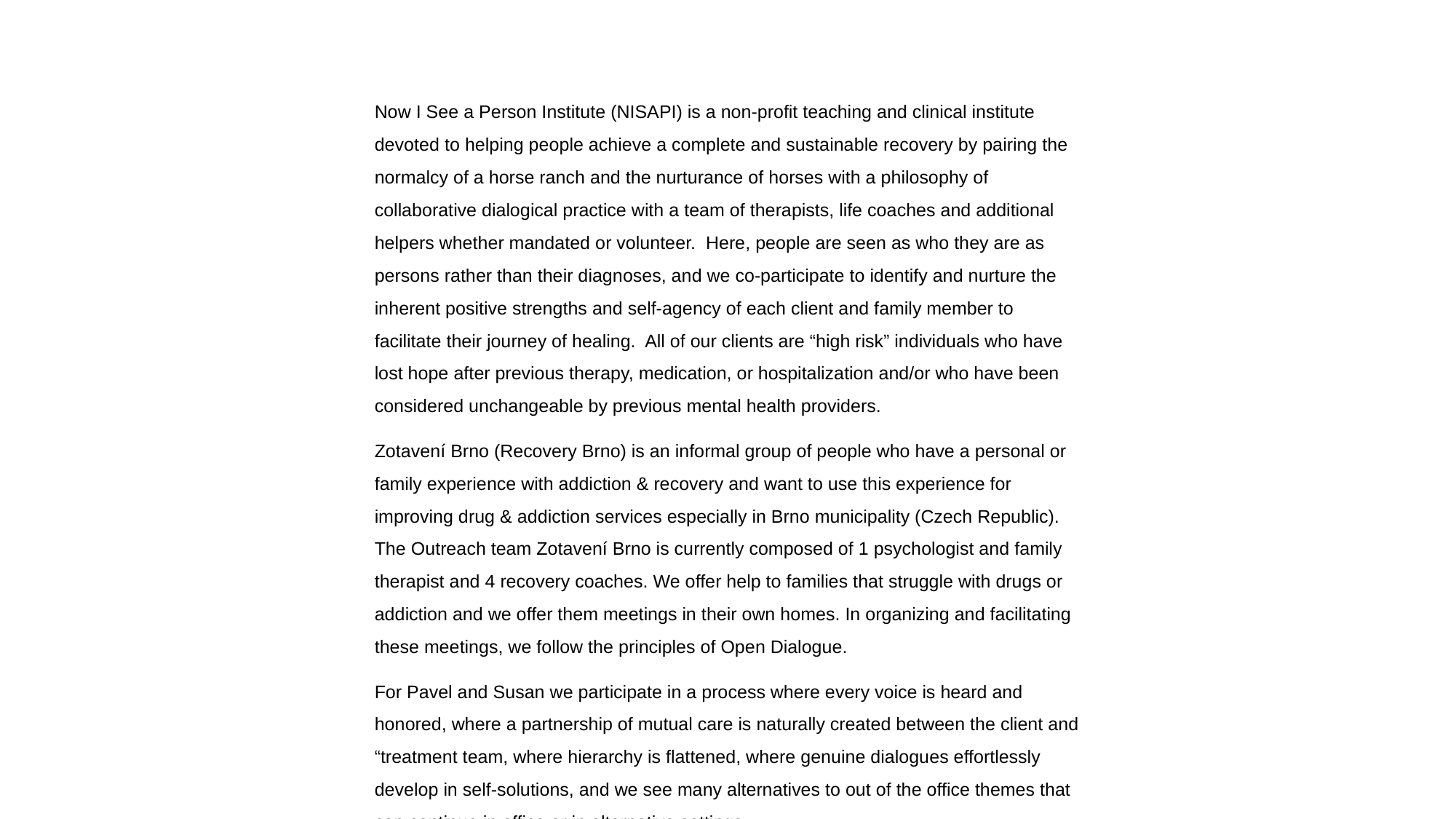

Now I See a Person Institute (NISAPI) is a non-profit teaching and clinical institute devoted to helping people achieve a complete and sustainable recovery by pairing the normalcy of a horse ranch and the nurturance of horses with a philosophy of collaborative dialogical practice with a team of therapists, life coaches and additional helpers whether mandated or volunteer.  Here, people are seen as who they are as persons rather than their diagnoses, and we co-participate to identify and nurture the inherent positive strengths and self-agency of each client and family member to facilitate their journey of healing.  All of our clients are “high risk” individuals who have lost hope after previous therapy, medication, or hospitalization and/or who have been considered unchangeable by previous mental health providers.
Zotavení Brno (Recovery Brno) is an informal group of people who have a personal or family experience with addiction & recovery and want to use this experience for improving drug & addiction services especially in Brno municipality (Czech Republic). The Outreach team Zotavení Brno is currently composed of 1 psychologist and family therapist and 4 recovery coaches. We offer help to families that struggle with drugs or addiction and we offer them meetings in their own homes. In organizing and facilitating these meetings, we follow the principles of Open Dialogue.
For Pavel and Susan we participate in a process where every voice is heard and honored, where a partnership of mutual care is naturally created between the client and “treatment team, where hierarchy is flattened, where genuine dialogues effortlessly develop in self-solutions, and we see many alternatives to out of the office themes that can continue in office or in alternative settings.